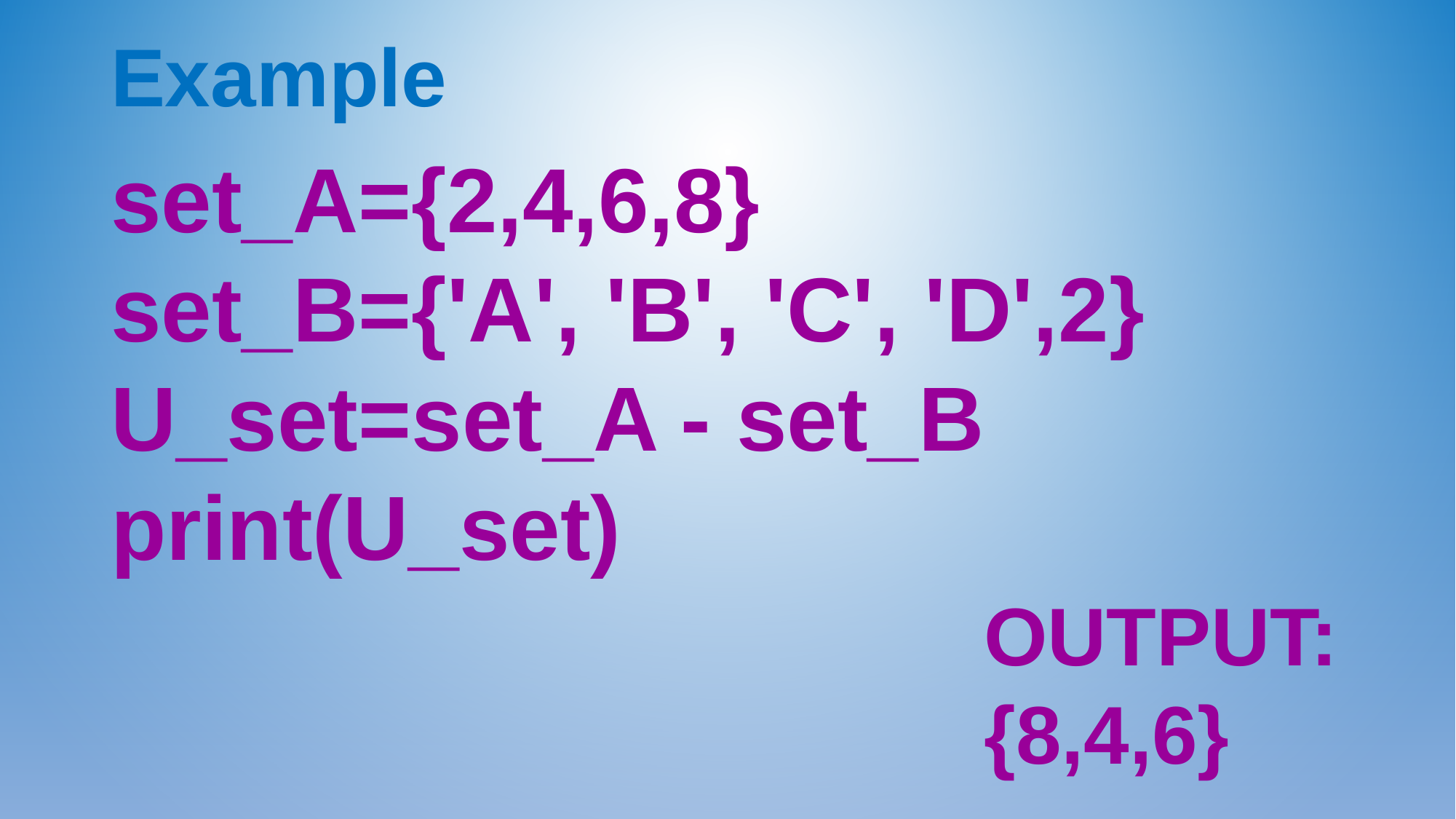

Example
set_A={2,4,6,8}
set_B={'A', 'B', 'C', 'D',2}
U_set=set_A - set_B
print(U_set)
OUTPUT:
{8,4,6}